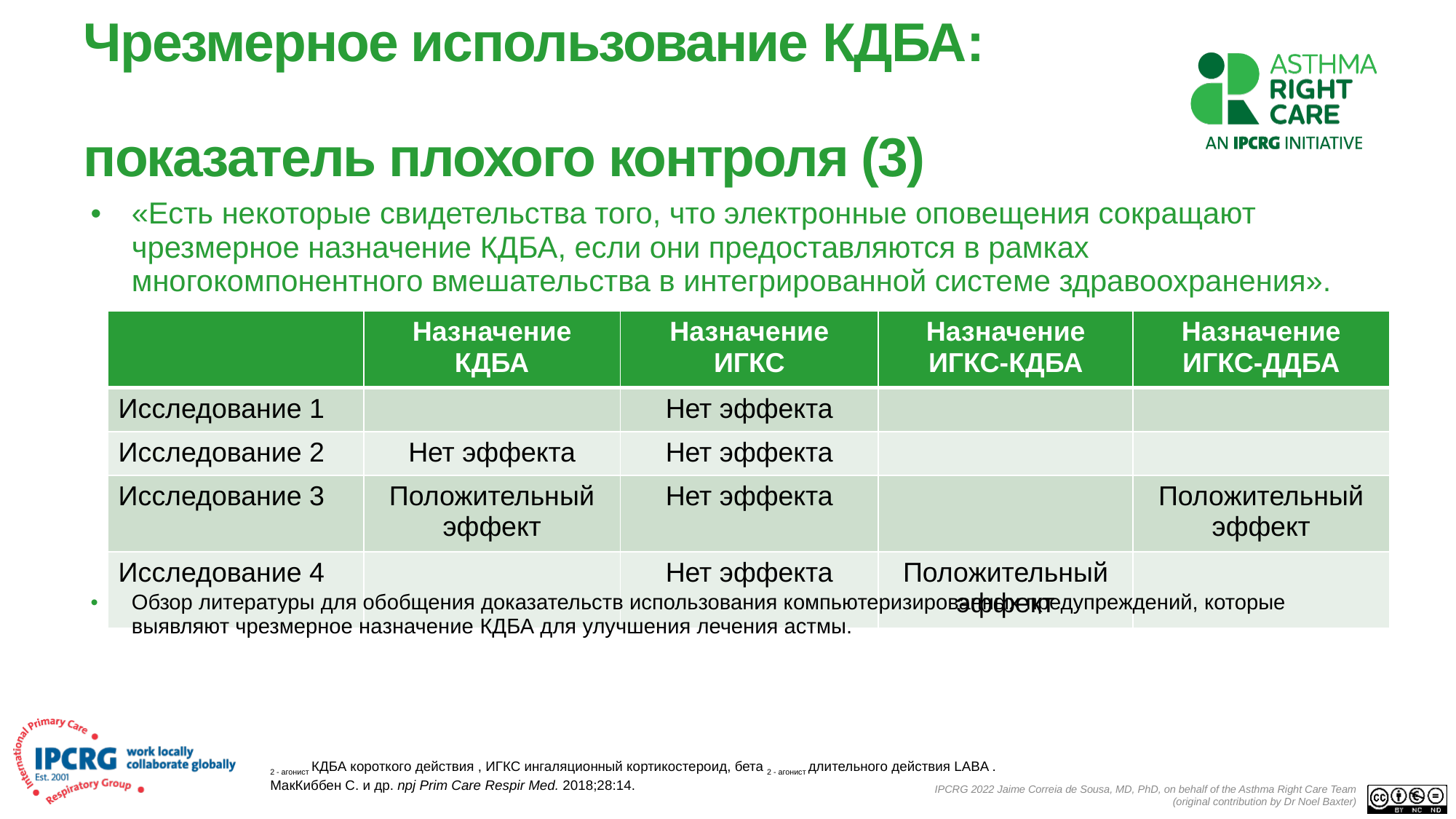

# Чрезмерное использование КДБА: показатель плохого контроля (3)
«Есть некоторые свидетельства того, что электронные оповещения сокращают чрезмерное назначение КДБА, если они предоставляются в рамках многокомпонентного вмешательства в интегрированной системе здравоохранения».

Обзор литературы для обобщения доказательств использования компьютеризированных предупреждений, которые выявляют чрезмерное назначение КДБА для улучшения лечения астмы.
|  | Назначение КДБА | Назначение ИГКС | Назначение ИГКС-КДБА | Назначение ИГКС-ДДБА |
| --- | --- | --- | --- | --- |
| Исследование 1 |  | Нет эффекта |  |  |
| Исследование 2 | Нет эффекта | Нет эффекта |  |  |
| Исследование 3 | Положительный эффект | Нет эффекта |  | Положительный эффект |
| Исследование 4 |  | Нет эффекта | Положительный эффект |  |
2 - агонист КДБА короткого действия , ИГКС ингаляционный кортикостероид, бета 2 - агонист длительного действия LABA .
МакКиббен С. и др. npj Prim Care Respir Med. 2018;28:14.